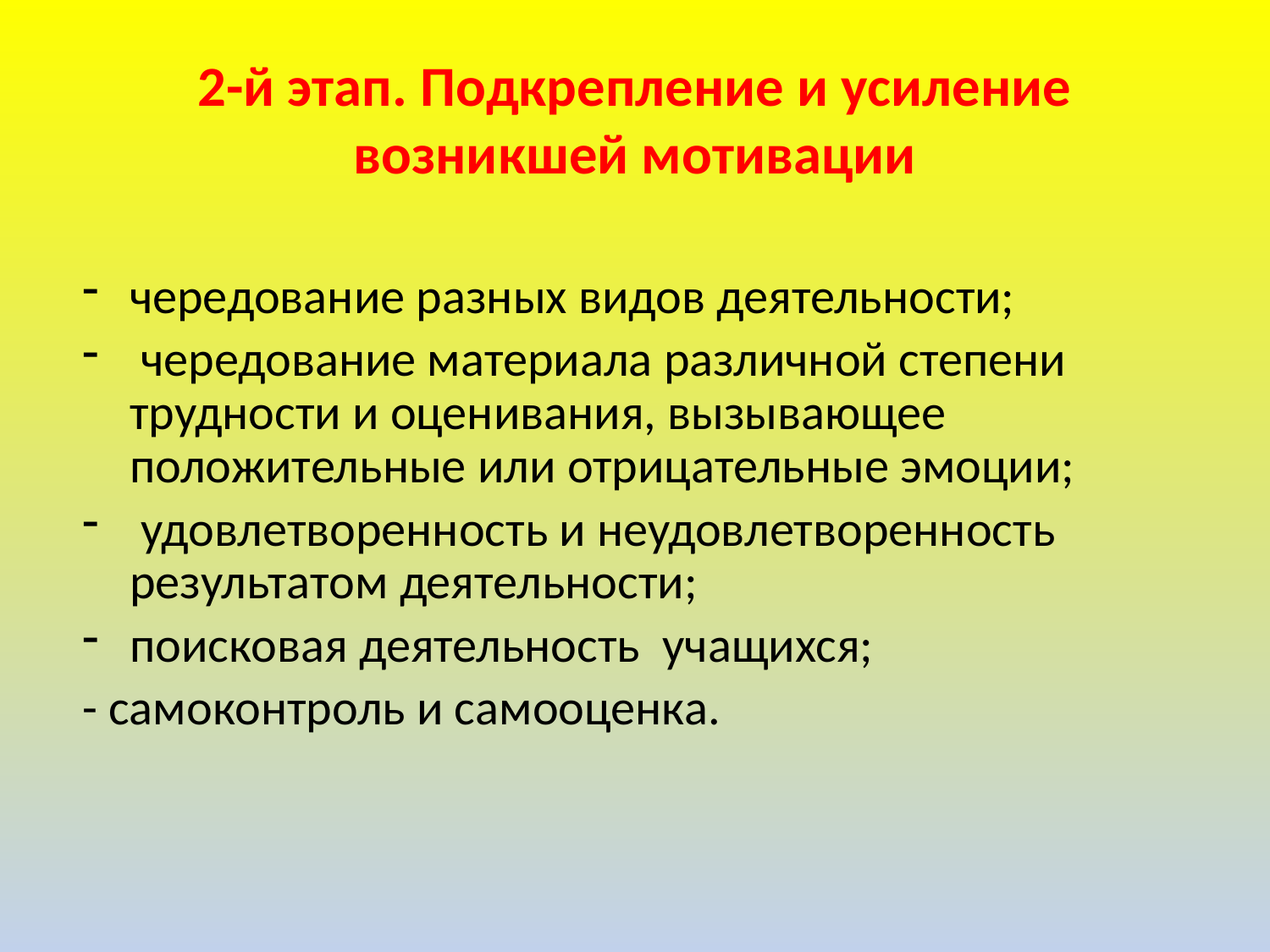

# 2-й этап. Подкрепление и усиление возникшей мотивации
чередование разных видов деятельности;
 чередование материала различной степени трудности и оценивания, вызывающее положительные или отрицательные эмоции;
 удовлетворенность и неудовлетворенность результатом деятельности;
поисковая деятельность  учащихся;
- самоконтроль и самооценка.